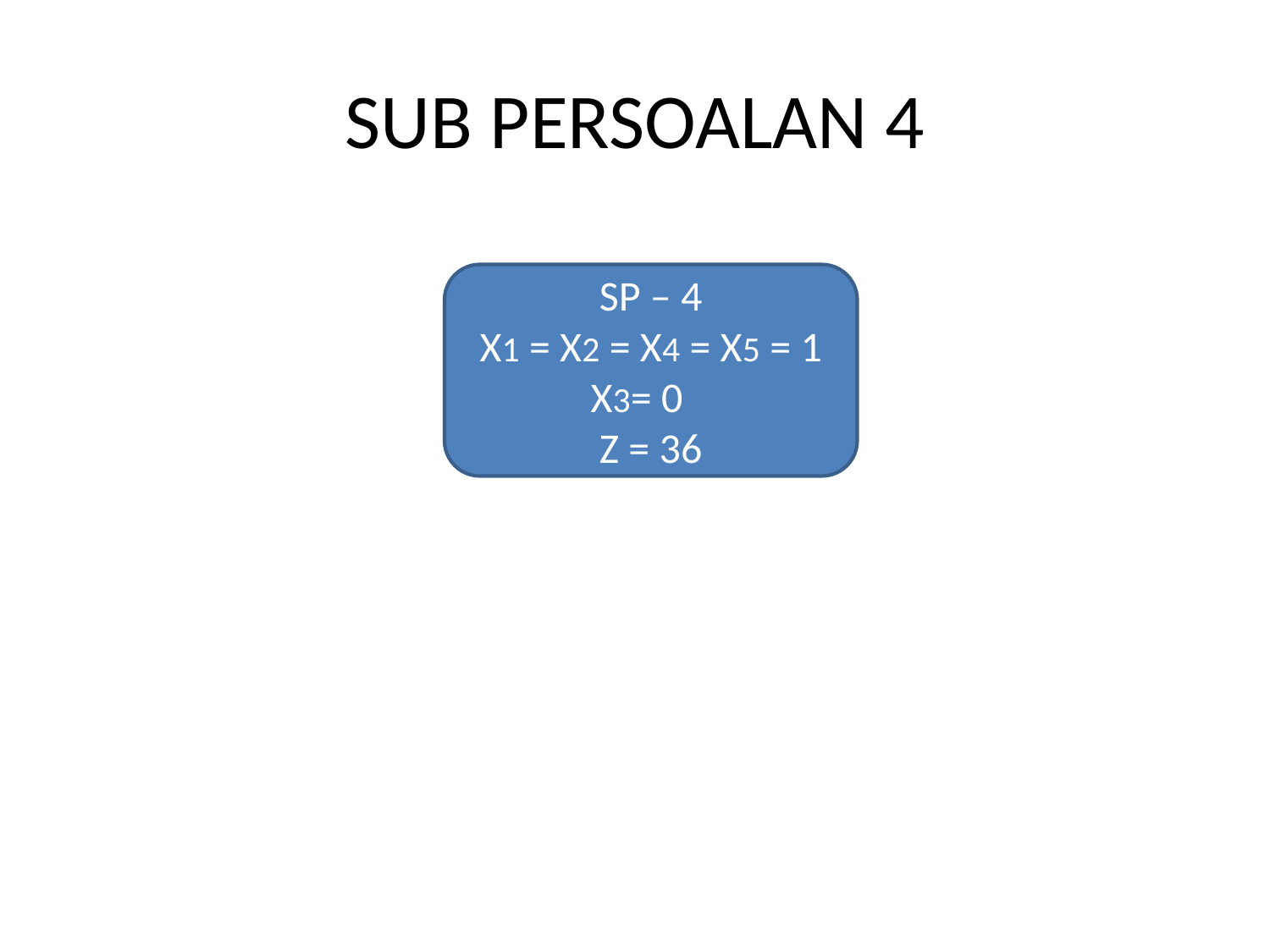

# SUB PERSOALAN 4

SP – 4
X1 = X2 = X4 = X5 = 1
X3= 0
Z = 36